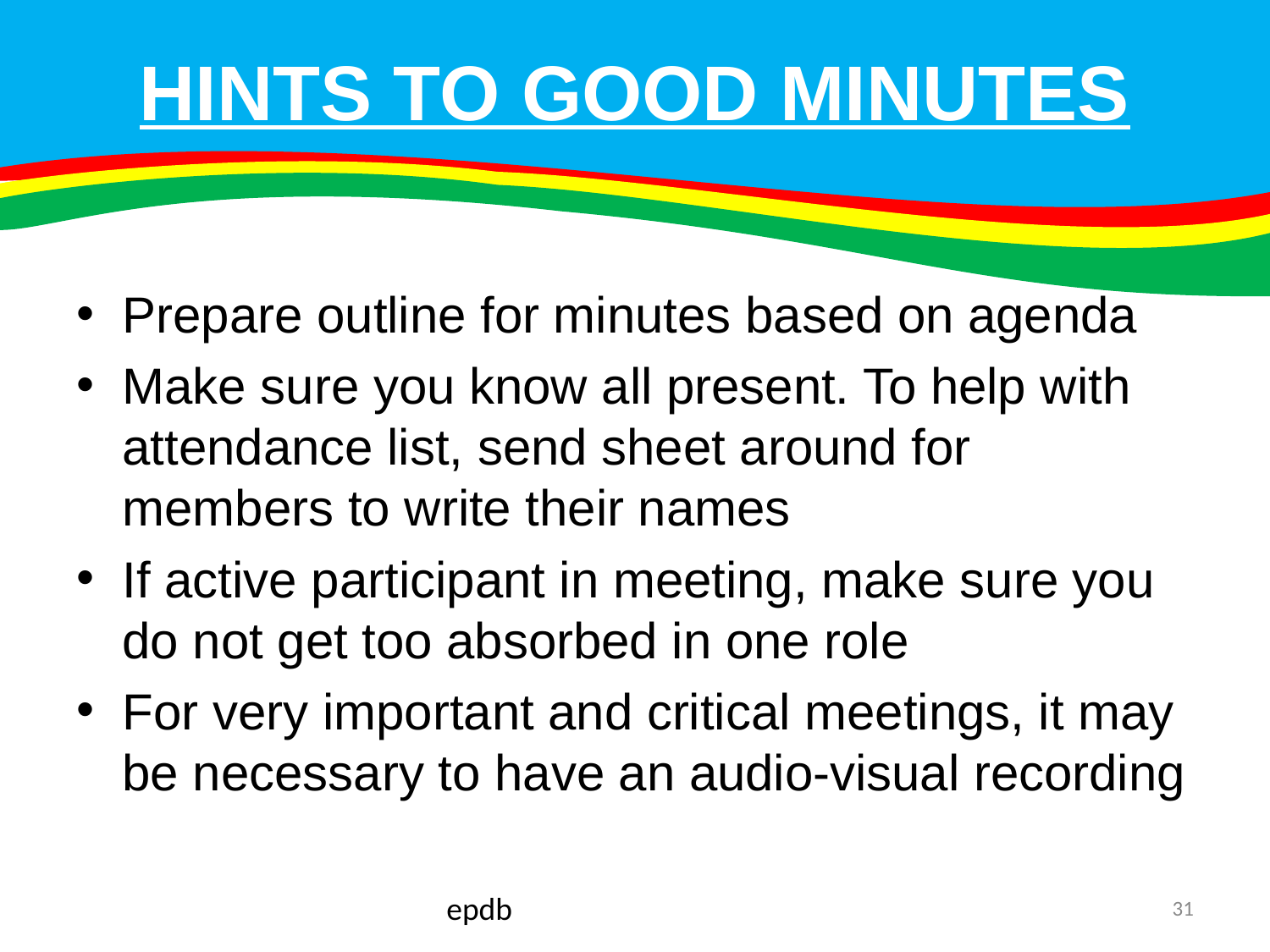

# HINTS TO GOOD MINUTES
Prepare outline for minutes based on agenda
Make sure you know all present. To help with attendance list, send sheet around for members to write their names
If active participant in meeting, make sure you do not get too absorbed in one role
For very important and critical meetings, it may be necessary to have an audio-visual recording
epdb
31